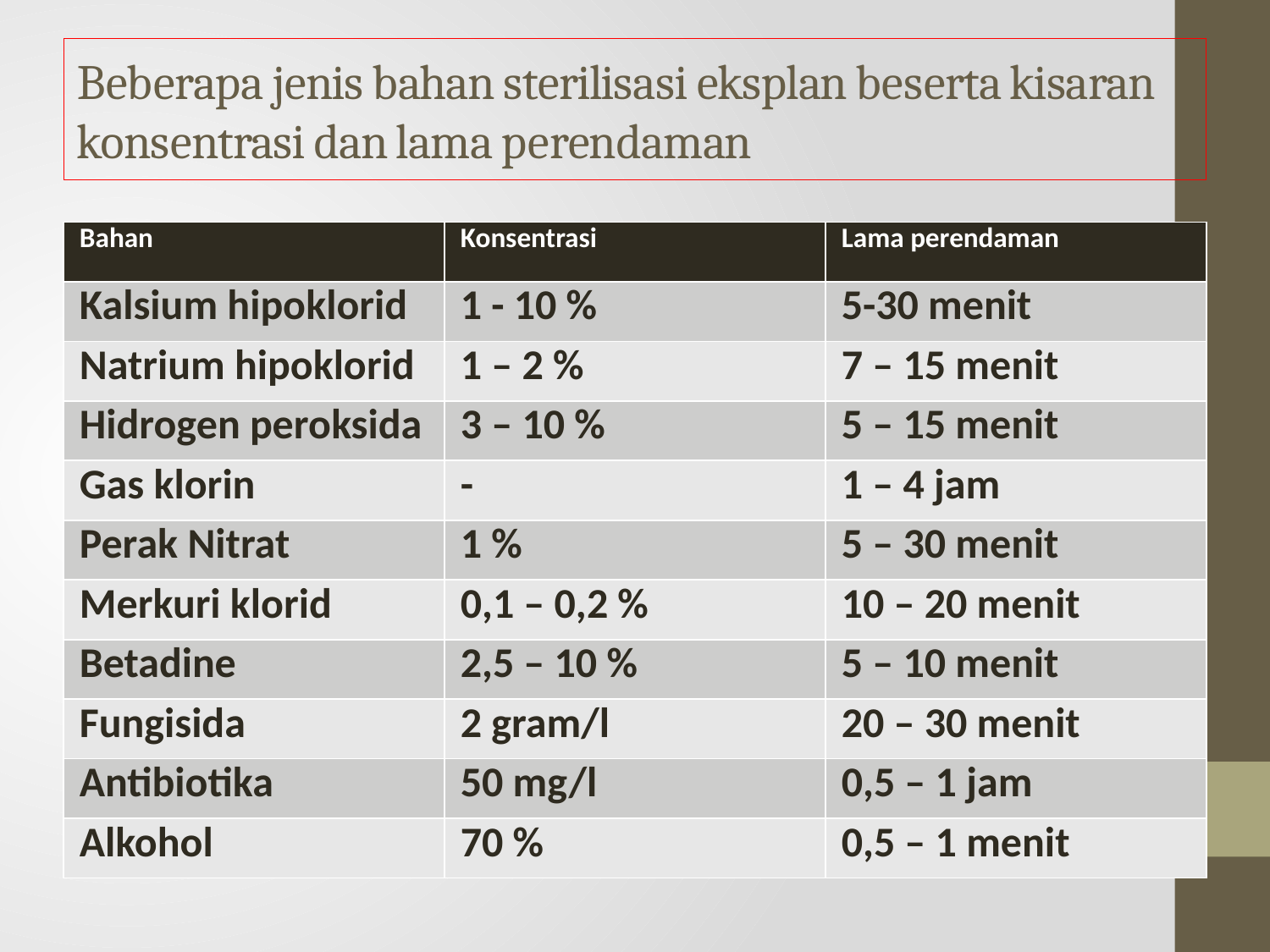

# Beberapa jenis bahan sterilisasi eksplan beserta kisaran konsentrasi dan lama perendaman
| Bahan | Konsentrasi | Lama perendaman |
| --- | --- | --- |
| Kalsium hipoklorid | 1 - 10 % | 5-30 menit |
| Natrium hipoklorid | 1 – 2 % | 7 – 15 menit |
| Hidrogen peroksida | 3 – 10 % | 5 – 15 menit |
| Gas klorin | - | 1 – 4 jam |
| Perak Nitrat | 1 % | 5 – 30 menit |
| Merkuri klorid | 0,1 – 0,2 % | 10 – 20 menit |
| Betadine | 2,5 – 10 % | 5 – 10 menit |
| Fungisida | 2 gram/l | 20 – 30 menit |
| Antibiotika | 50 mg/l | 0,5 – 1 jam |
| Alkohol | 70 % | 0,5 – 1 menit |